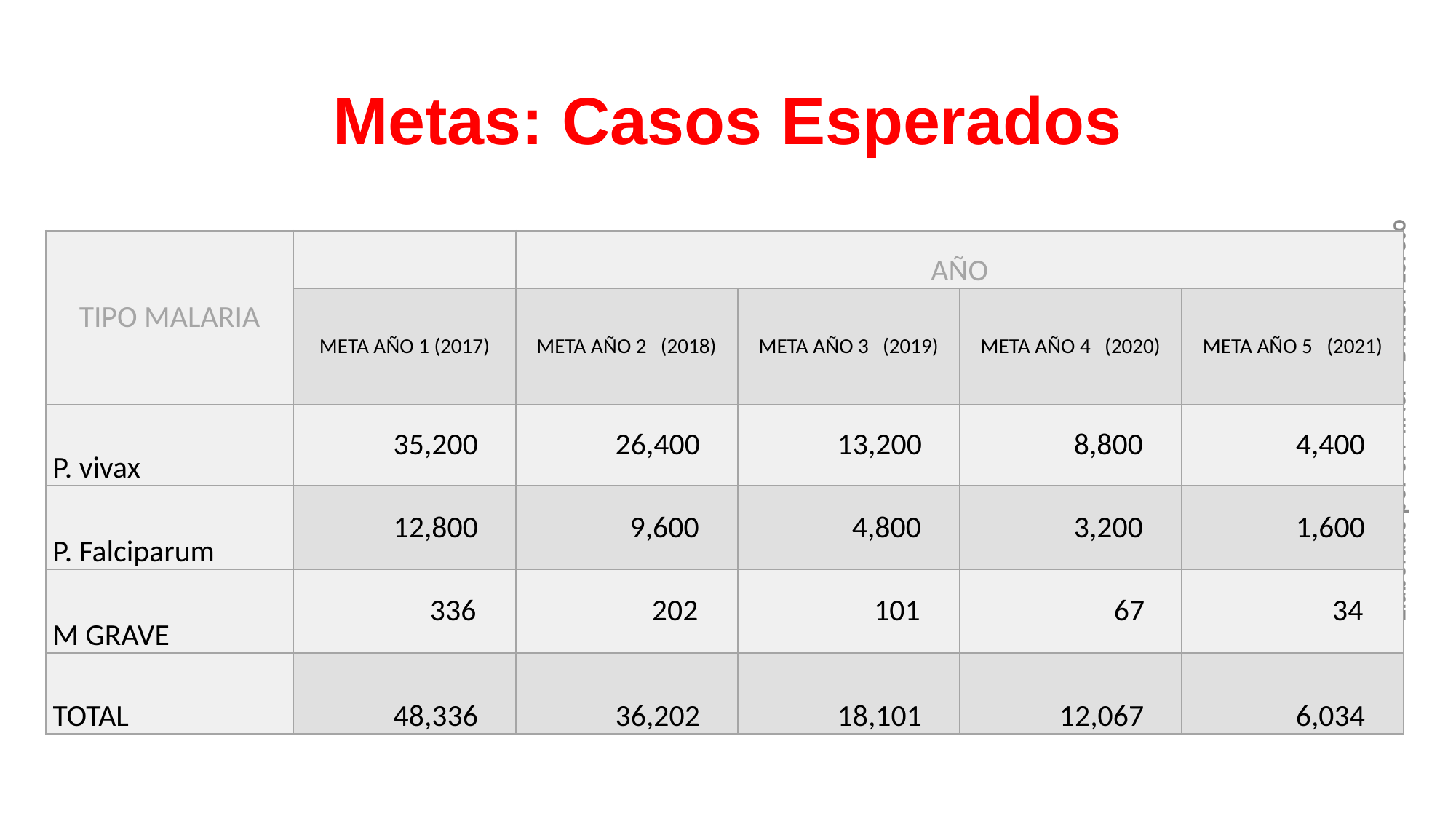

# Metas: Casos Esperados
| TIPO MALARIA |  | AÑO |  |  |  |
| --- | --- | --- | --- | --- | --- |
|  | META AÑO 1 (2017) | META AÑO 2 (2018) | META AÑO 3 (2019) | META AÑO 4 (2020) | META AÑO 5 (2021) |
| P. vivax | 35,200 | 26,400 | 13,200 | 8,800 | 4,400 |
| P. Falciparum | 12,800 | 9,600 | 4,800 | 3,200 | 1,600 |
| M GRAVE | 336 | 202 | 101 | 67 | 34 |
| TOTAL | 48,336 | 36,202 | 18,101 | 12,067 | 6,034 |
Elaborado por el MINSA - DIRESA Loreto